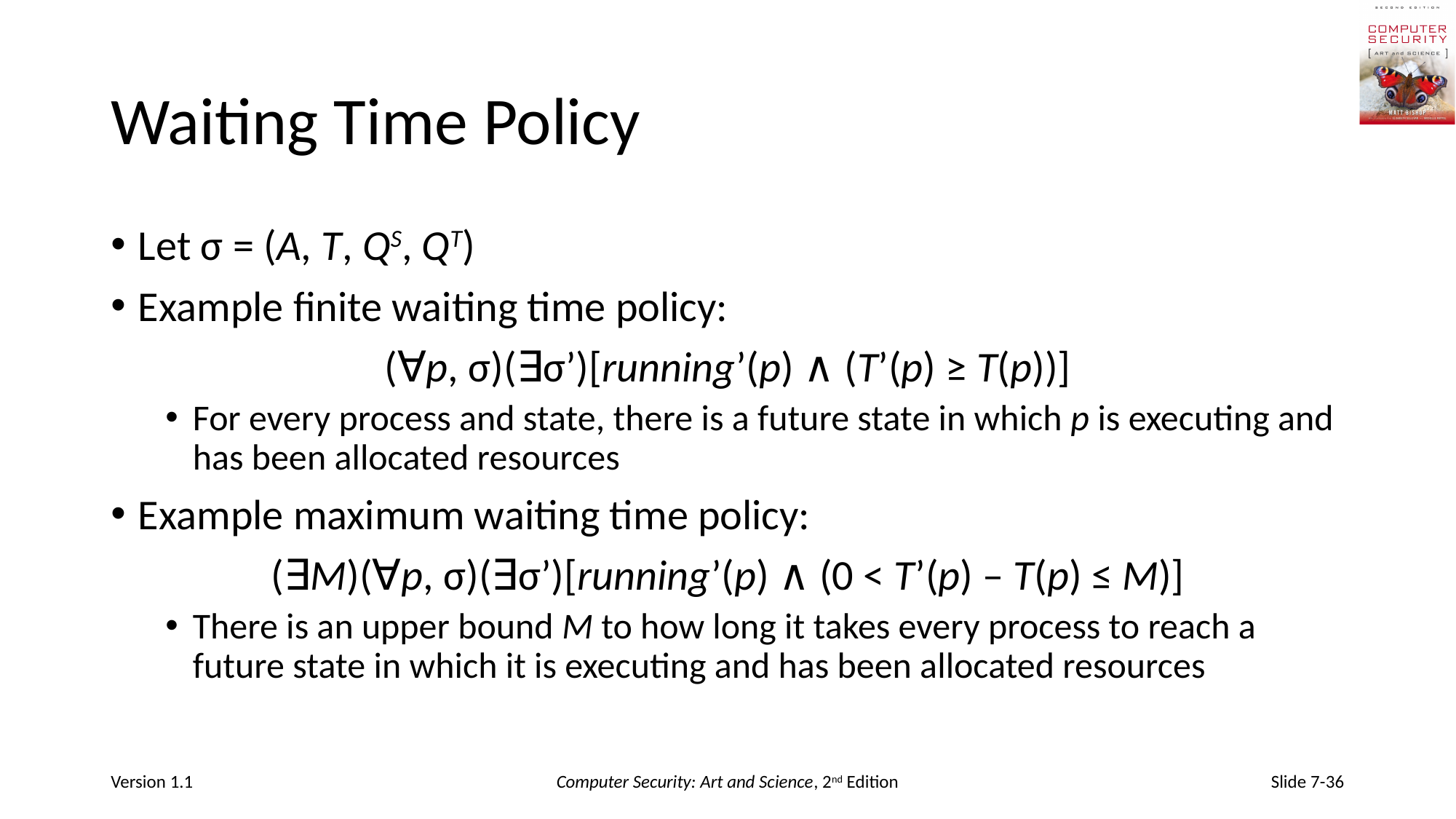

# Waiting Time Policy
Let σ = (A, T, QS, QT)
Example finite waiting time policy:
(∀p, σ)(∃σ’)[running’(p) ∧ (T’(p) ≥ T(p))]
For every process and state, there is a future state in which p is executing and has been allocated resources
Example maximum waiting time policy:
(∃M)(∀p, σ)(∃σ’)[running’(p) ∧ (0 < T’(p) – T(p) ≤ M)]
There is an upper bound M to how long it takes every process to reach a future state in which it is executing and has been allocated resources

Version 1.1
Computer Security: Art and Science, 2nd Edition
Slide 7-36